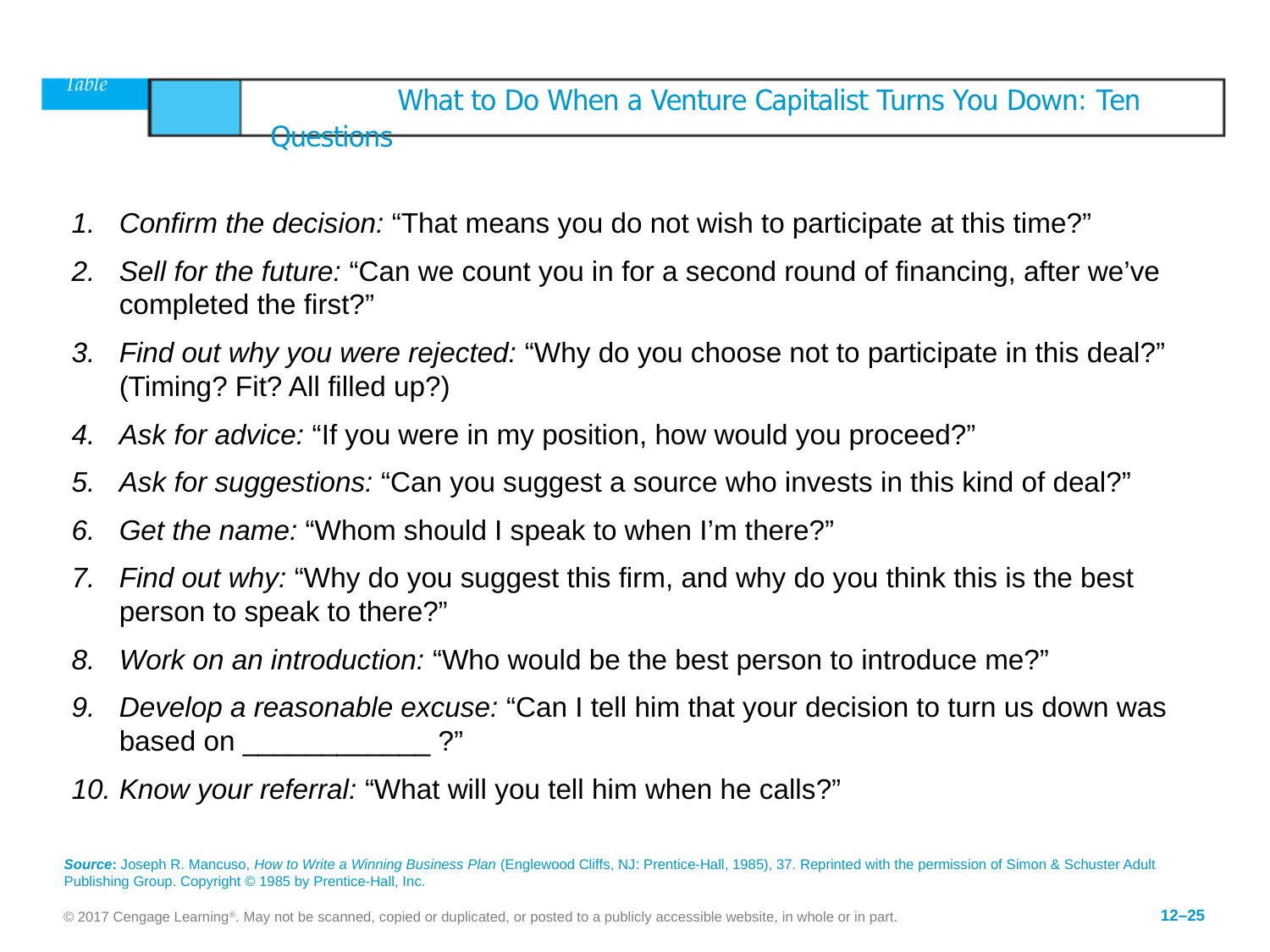

# Table	12.5	What to Do When a Venture Capitalist Turns You Down: Ten Questions
Confirm the decision: “That means you do not wish to participate at this time?”
Sell for the future: “Can we count you in for a second round of financing, after we’ve completed the first?”
Find out why you were rejected: “Why do you choose not to participate in this deal?” (Timing? Fit? All filled up?)
Ask for advice: “If you were in my position, how would you proceed?”
Ask for suggestions: “Can you suggest a source who invests in this kind of deal?”
Get the name: “Whom should I speak to when I’m there?”
Find out why: “Why do you suggest this firm, and why do you think this is the best person to speak to there?”
Work on an introduction: “Who would be the best person to introduce me?”
Develop a reasonable excuse: “Can I tell him that your decision to turn us down was based on ____________ ?”
Know your referral: “What will you tell him when he calls?”
Source: Joseph R. Mancuso, How to Write a Winning Business Plan (Englewood Cliffs, NJ: Prentice-Hall, 1985), 37. Reprinted with the permission of Simon & Schuster Adult Publishing Group. Copyright © 1985 by Prentice-Hall, Inc.
© 2017 Cengage Learning®. May not be scanned, copied or duplicated, or posted to a publicly accessible website, in whole or in part.
12–25